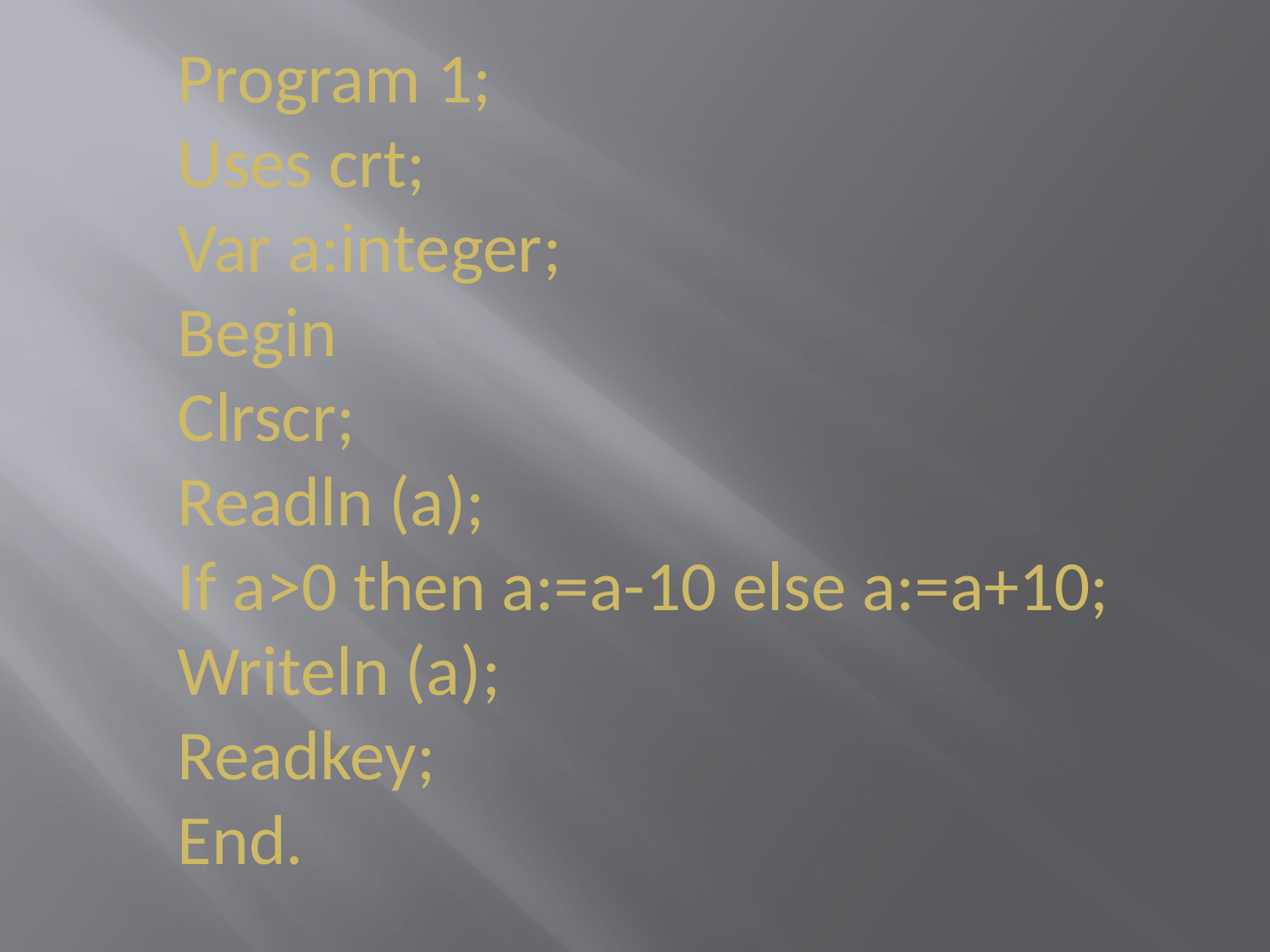

Program 1;
Uses crt;
Var a:integer;
Begin
Clrscr;
Readln (a);
If a>0 then a:=a-10 else a:=a+10;
Writeln (a);
Readkey;
End.